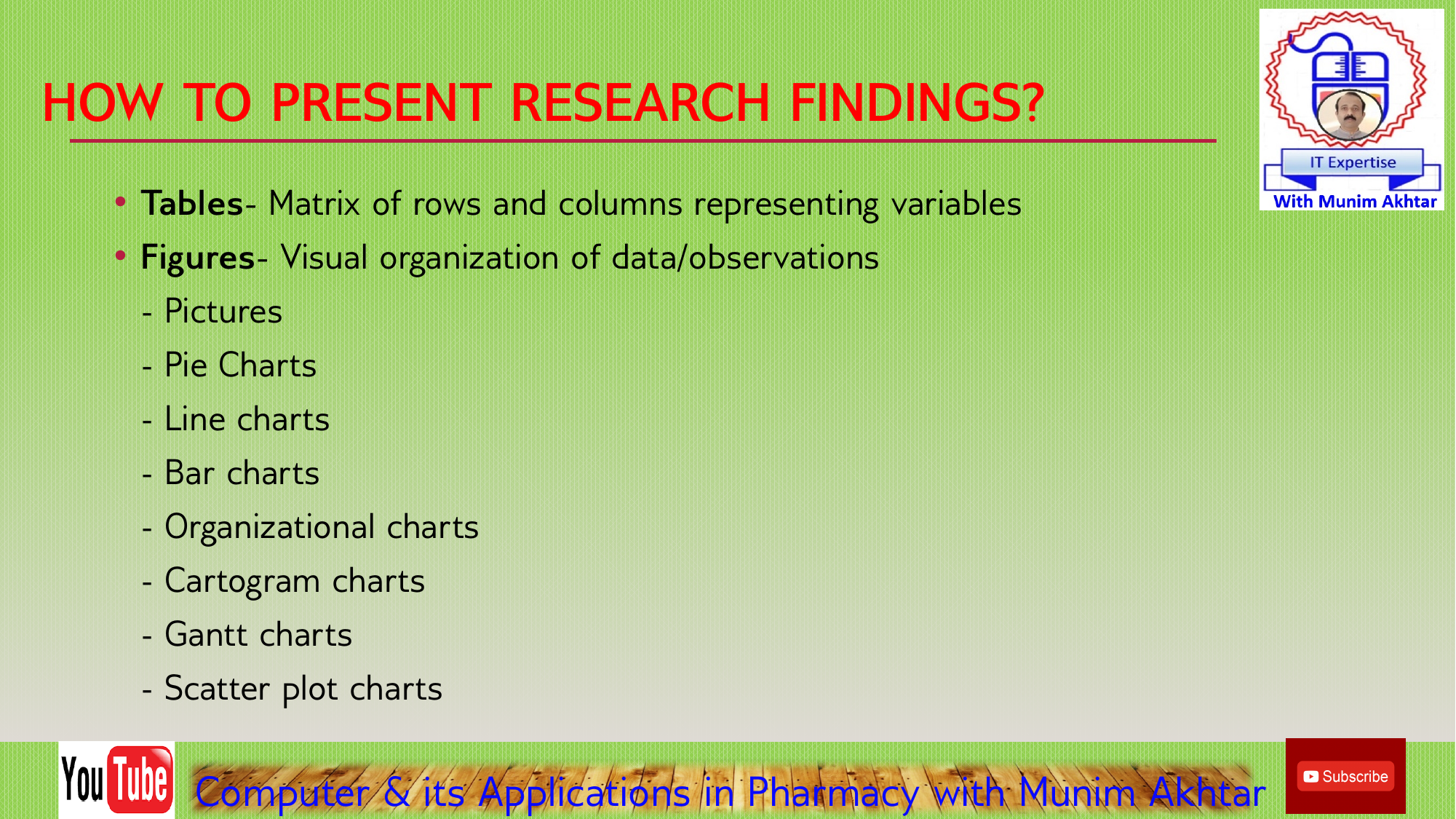

# How to Present Research Findings?
Tables- Matrix of rows and columns representing variables
Figures- Visual organization of data/observations
	- Pictures
	- Pie Charts
	- Line charts
	- Bar charts
	- Organizational charts
	- Cartogram charts
	- Gantt charts
	- Scatter plot charts